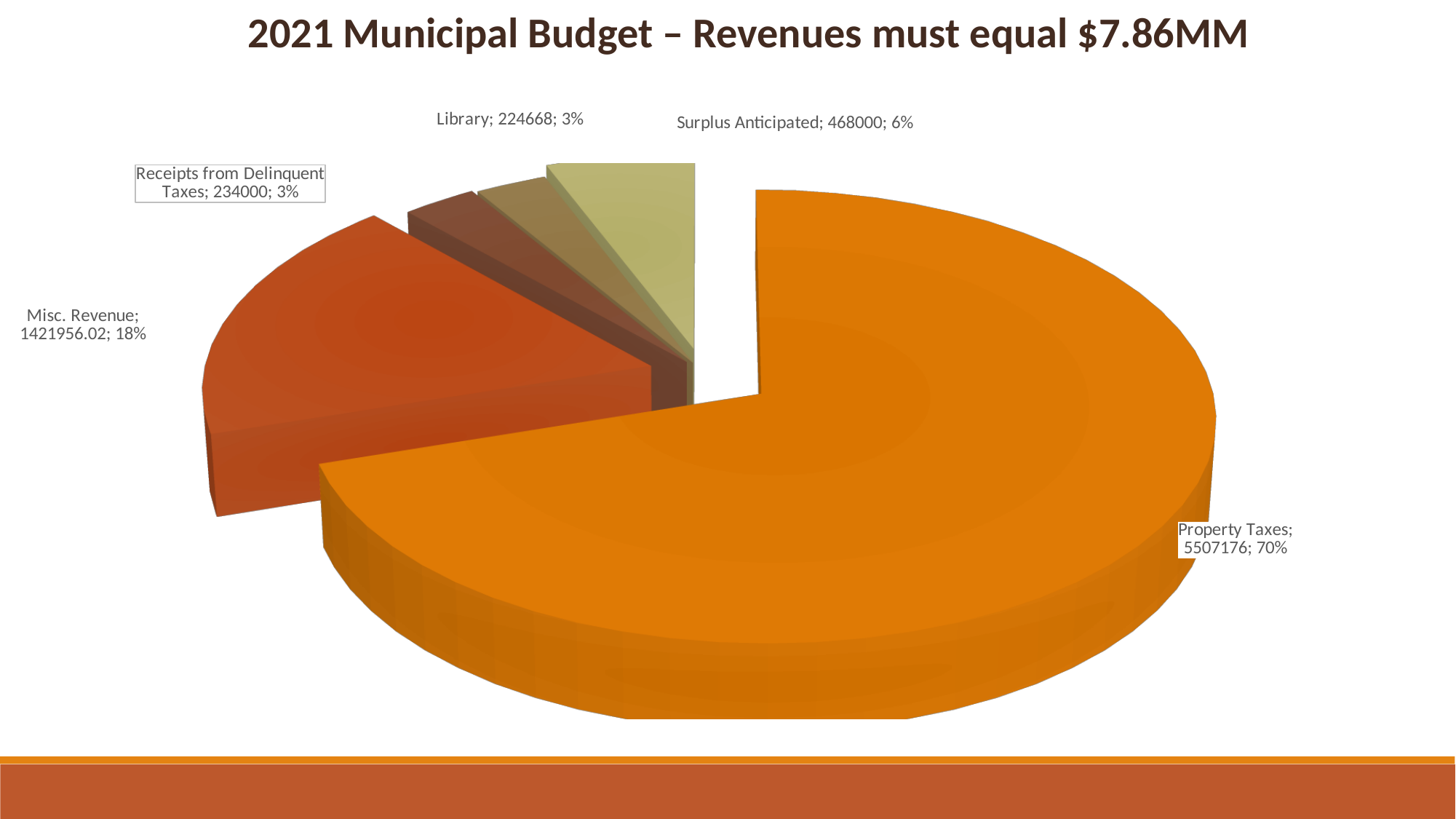

2021 Municipal Budget – Revenues must equal $7.86MM

[unsupported chart]